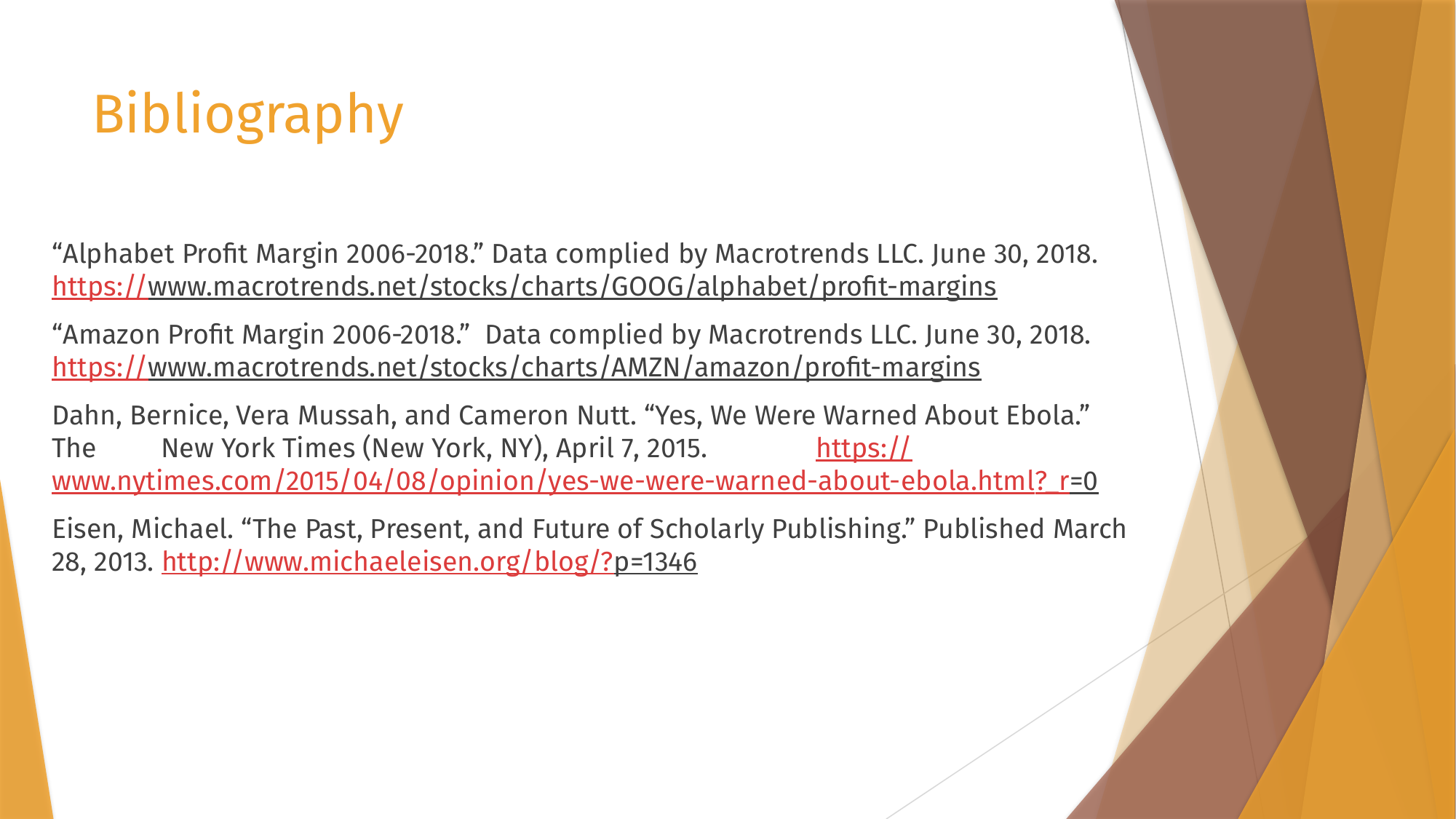

# Bibliography
“Alphabet Profit Margin 2006-2018.” Data complied by Macrotrends LLC. June 30, 2018. 	https://www.macrotrends.net/stocks/charts/GOOG/alphabet/profit-margins
“Amazon Profit Margin 2006-2018.”  Data complied by Macrotrends LLC. June 30, 2018. 	https://www.macrotrends.net/stocks/charts/AMZN/amazon/profit-margins
Dahn, Bernice, Vera Mussah, and Cameron Nutt. “Yes, We Were Warned About Ebola.” 	The 	New York Times (New York, NY), April 7, 2015. 	https://www.nytimes.com/2015/04/08/opinion/yes-we-were-warned-about-	ebola.html?_r=0
Eisen, Michael. “The Past, Present, and Future of Scholarly Publishing.” Published March 	28, 2013. http://www.michaeleisen.org/blog/?p=1346